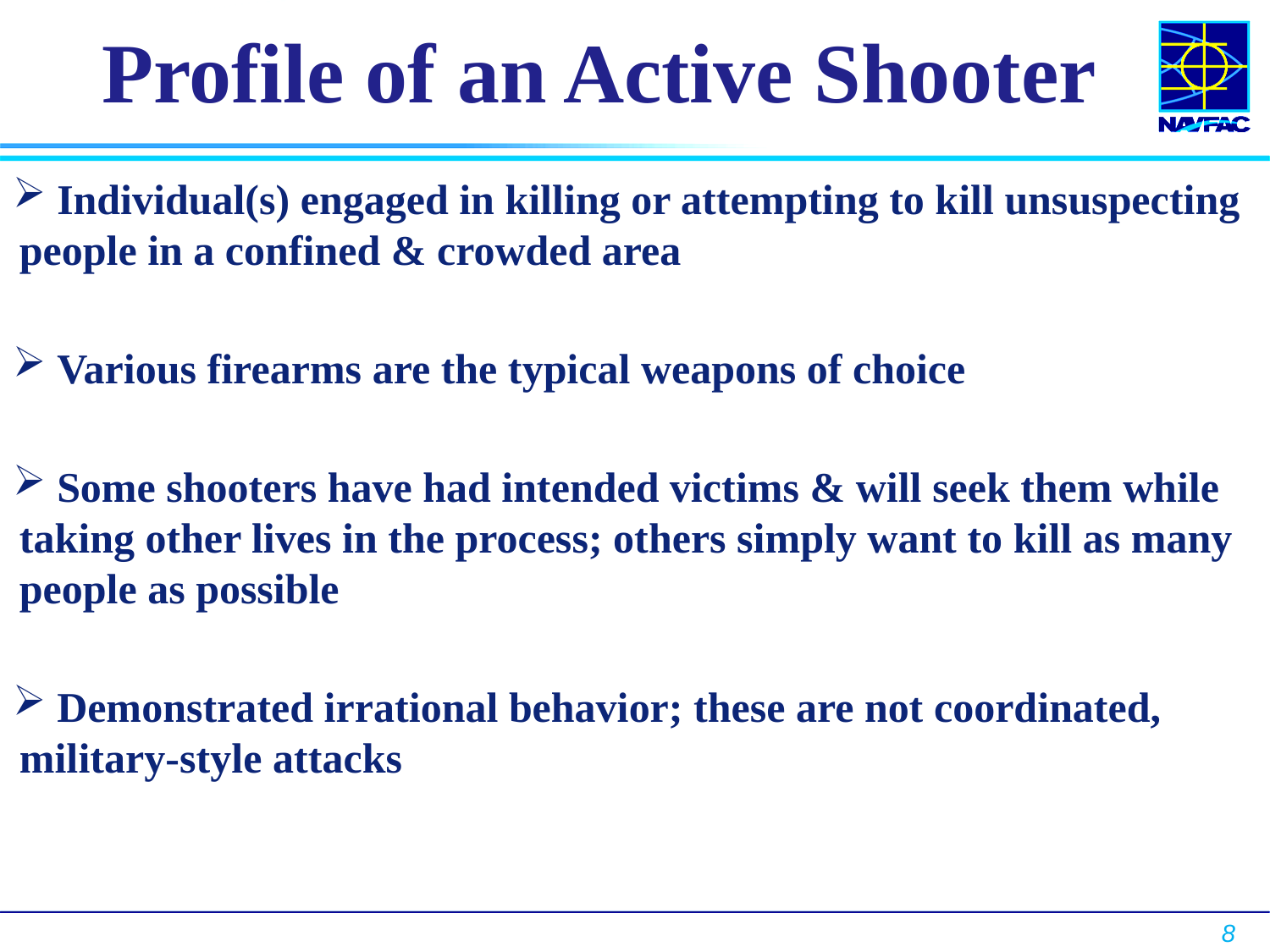

# Profile of an Active Shooter
 Individual(s) engaged in killing or attempting to kill unsuspecting people in a confined & crowded area

 Various firearms are the typical weapons of choice

 Some shooters have had intended victims & will seek them while taking other lives in the process; others simply want to kill as many people as possible

 Demonstrated irrational behavior; these are not coordinated, military-style attacks